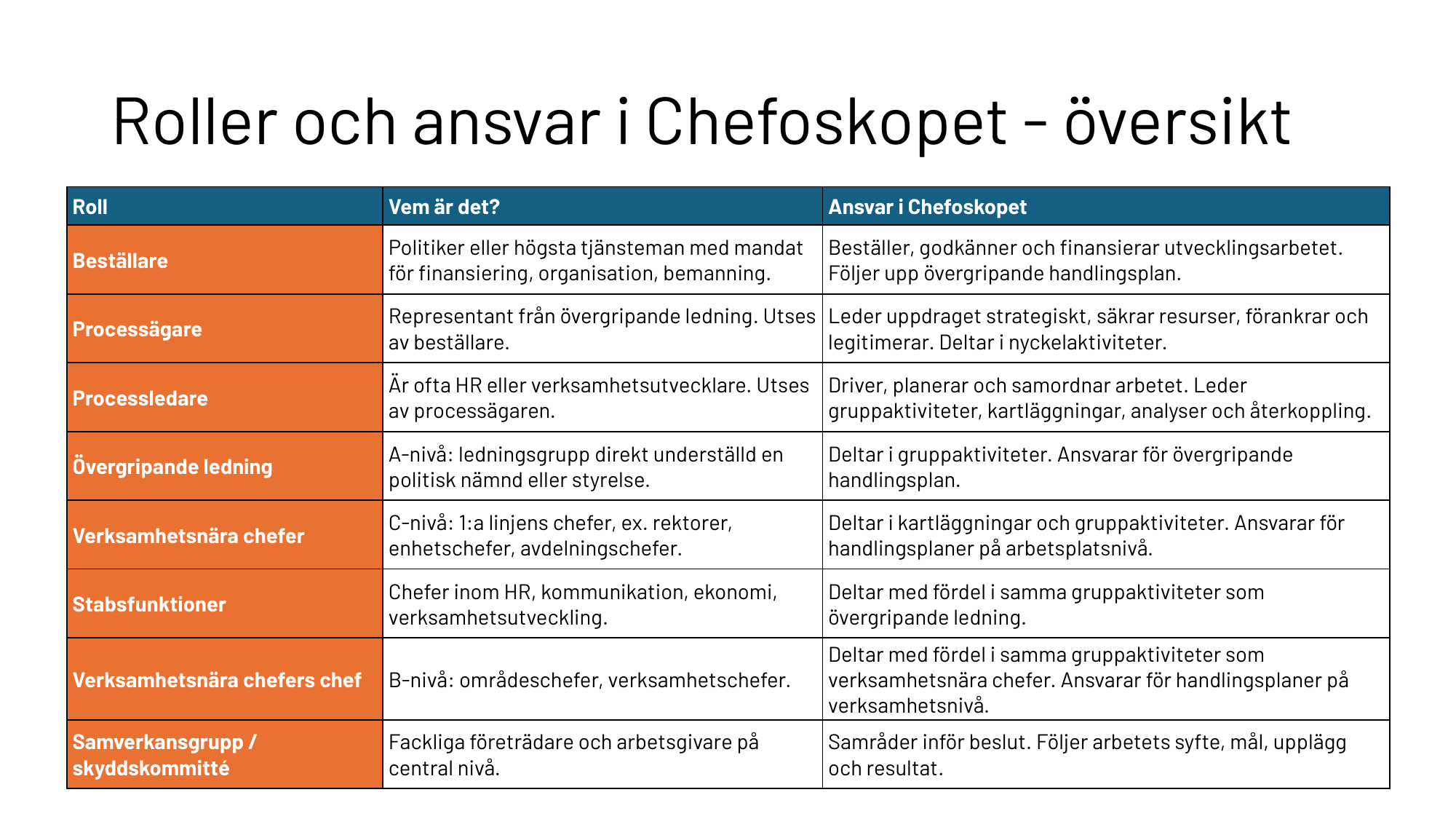

# Roller och ansvar i Chefoskopet - översikt
| Roll | Vem är det? | Ansvar i Chefoskopet |
| --- | --- | --- |
| Beställare | Politiker eller högsta tjänsteman med mandat för finansiering, organisation, bemanning. | Beställer, godkänner och finansierar utvecklingsarbetet. Följer upp övergripande handlingsplan. |
| Processägare | Representant från övergripande ledning. Utses av beställare. | Leder uppdraget strategiskt, säkrar resurser, förankrar och legitimerar. Deltar i nyckelaktiviteter. |
| Processledare | Är ofta HR eller verksamhetsutvecklare. Utses av processägaren. | Driver, planerar och samordnar arbetet. Leder gruppaktiviteter, kartläggningar, analyser och återkoppling. |
| Övergripande ledning | A-nivå: ledningsgrupp direkt underställd en politisk nämnd eller styrelse. | Deltar i gruppaktiviteter. Ansvarar för övergripande handlingsplan. |
| Verksamhetsnära chefer | C-nivå: 1:a linjens chefer, ex. rektorer, enhetschefer, avdelningschefer. | Deltar i kartläggningar och gruppaktiviteter. Ansvarar för handlingsplaner på arbetsplatsnivå. |
| Stabsfunktioner | Chefer inom HR, kommunikation, ekonomi, verksamhetsutveckling. | Deltar med fördel i samma gruppaktiviteter som övergripande ledning. |
| Verksamhetsnära chefers chef | B-nivå: områdeschefer, verksamhetschefer. | Deltar med fördel i samma gruppaktiviteter som verksamhetsnära chefer. Ansvarar för handlingsplaner på verksamhetsnivå. |
| Samverkansgrupp / skyddskommitté | Fackliga företrädare och arbetsgivare på central nivå. | Samråder inför beslut. Följer arbetets syfte, mål, upplägg och resultat. |